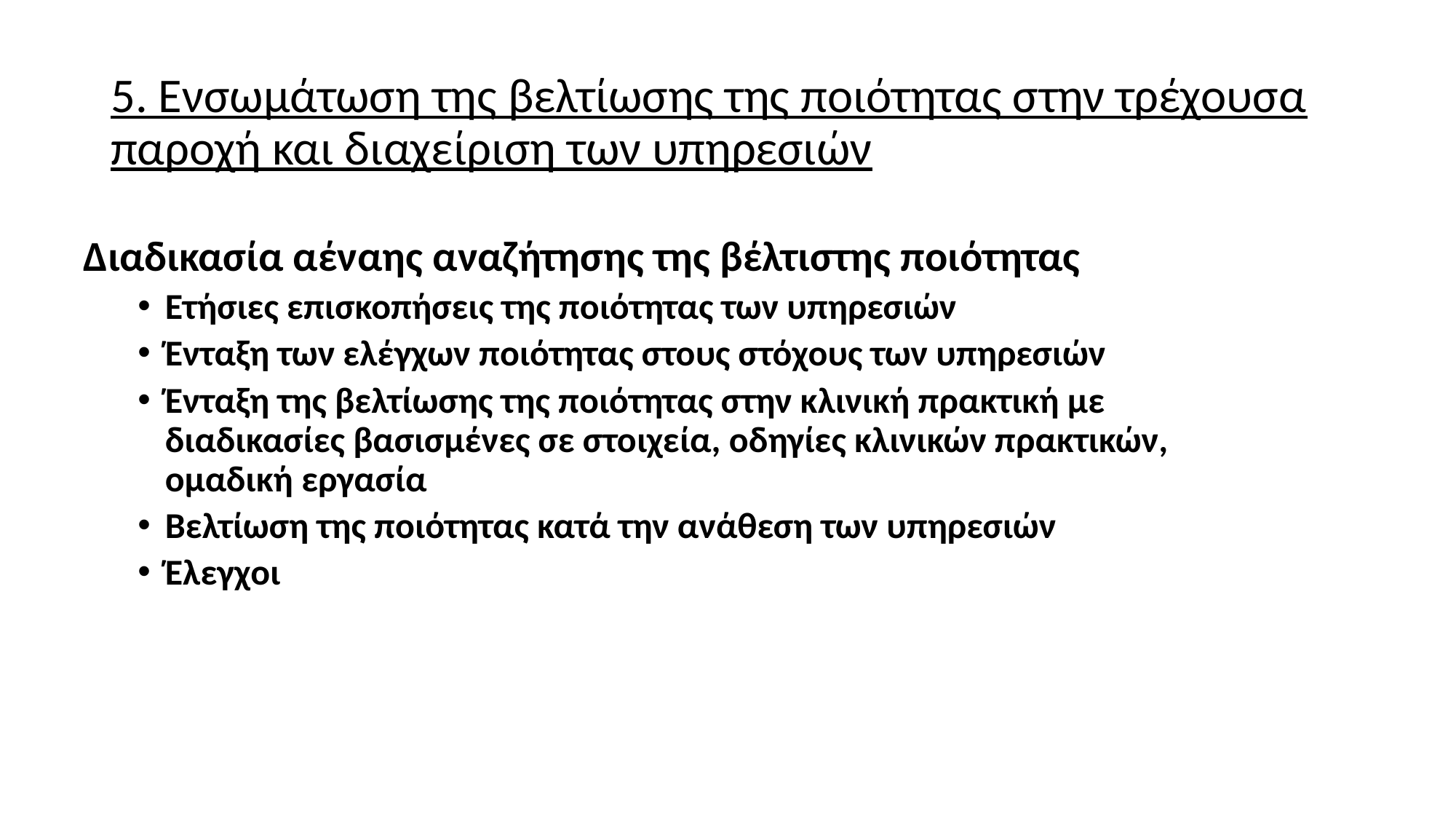

# 5. Ενσωμάτωση της βελτίωσης της ποιότητας στην τρέχουσα παροχή και διαχείριση των υπηρεσιών
Διαδικασία αέναης αναζήτησης της βέλτιστης ποιότητας
Ετήσιες επισκοπήσεις της ποιότητας των υπηρεσιών
Ένταξη των ελέγχων ποιότητας στους στόχους των υπηρεσιών
Ένταξη της βελτίωσης της ποιότητας στην κλινική πρακτική με διαδικασίες βασισμένες σε στοιχεία, οδηγίες κλινικών πρακτικών, ομαδική εργασία
Βελτίωση της ποιότητας κατά την ανάθεση των υπηρεσιών
Έλεγχοι